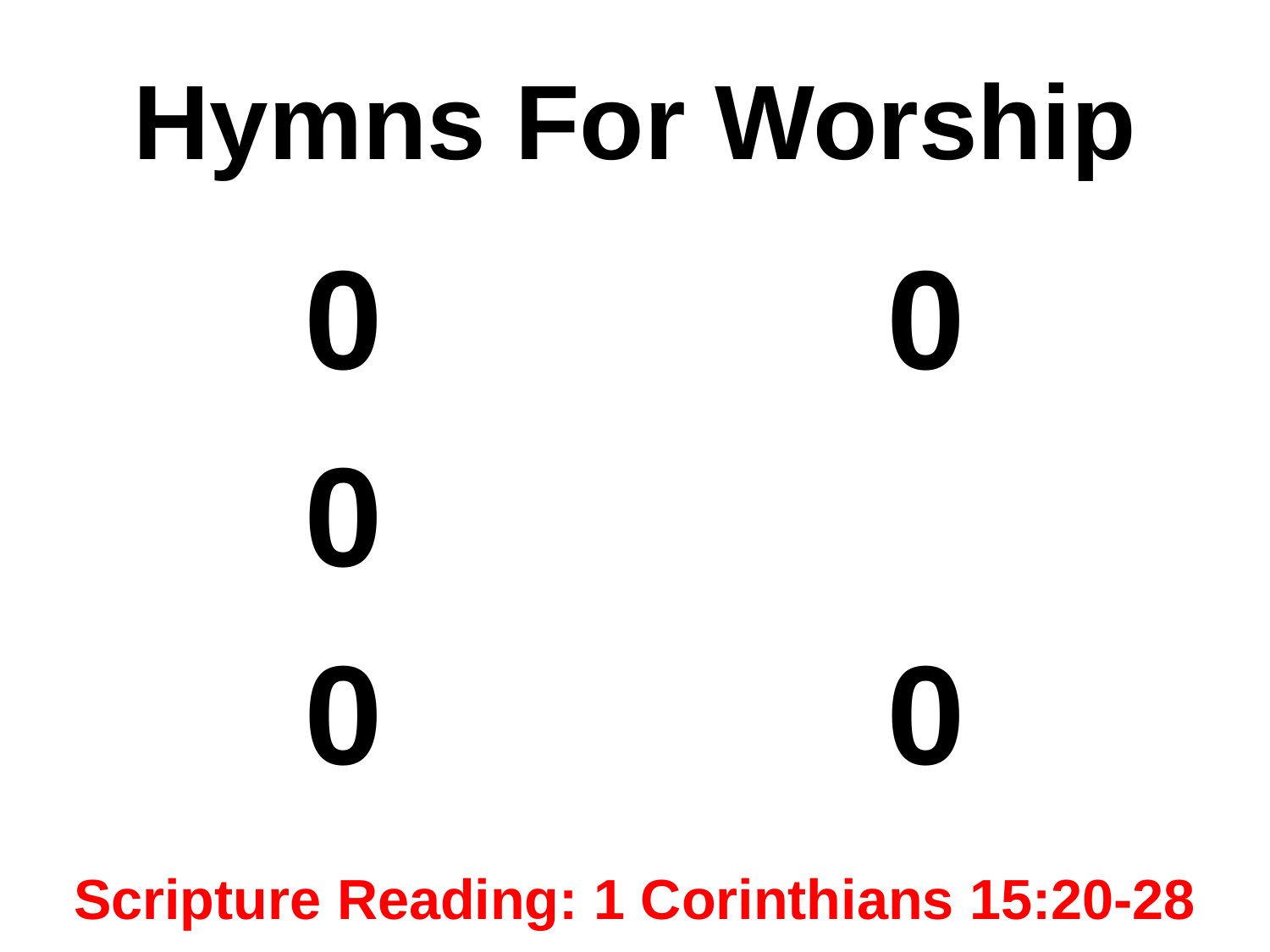

# Hymns For Worship
0
0
0
0

0
Scripture Reading: 1 Corinthians 15:20-28